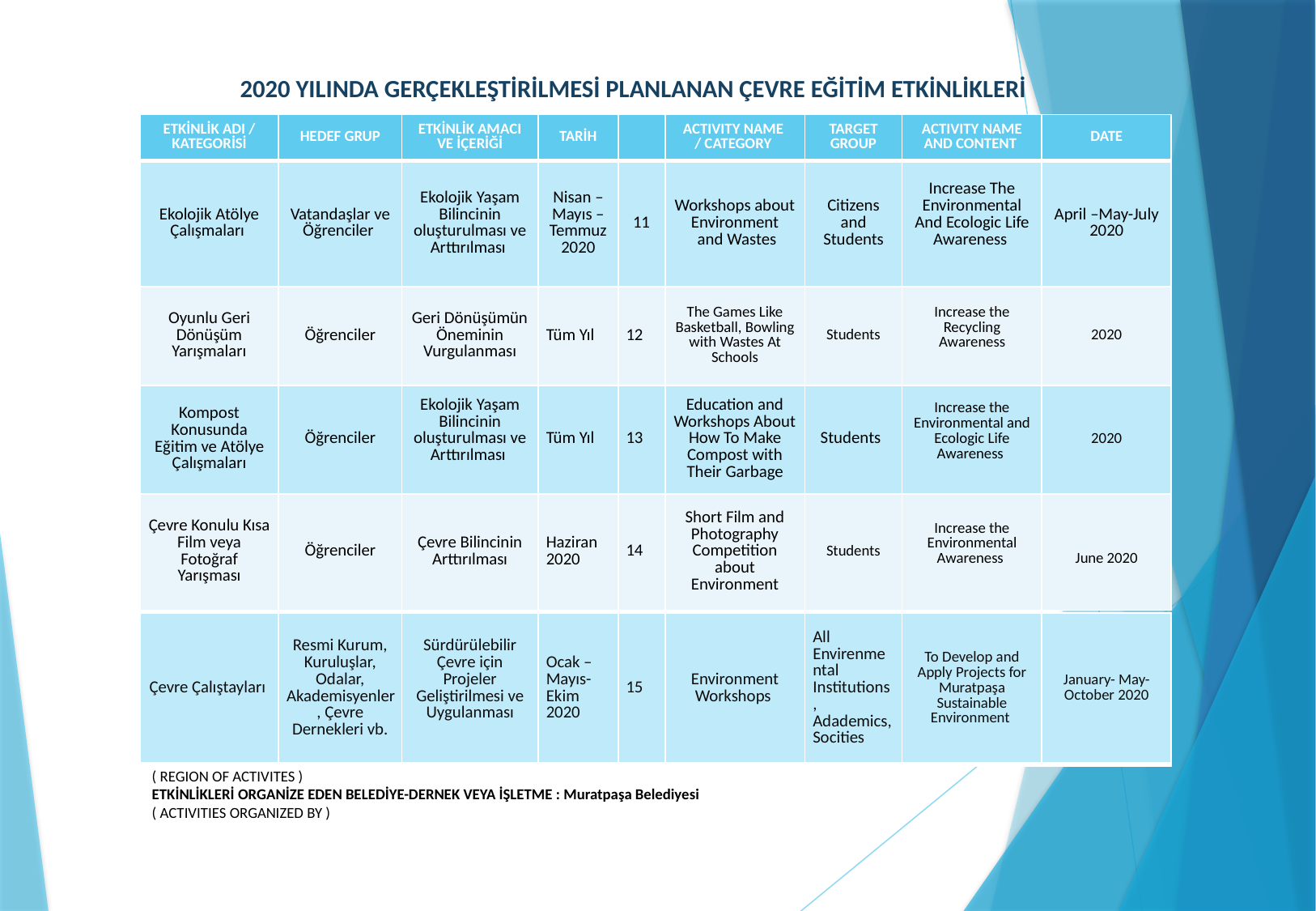

# 2020 YILINDA GERÇEKLEŞTİRİLMESİ PLANLANAN ÇEVRE EĞİTİM ETKİNLİKLERİ
| ETKİNLİK ADI / KATEGORİSİ | HEDEF GRUP | ETKİNLİK AMACI VE İÇERİĞİ | TARİH |  | ACTIVITY NAME / CATEGORY | TARGET GROUP | ACTIVITY NAME AND CONTENT | DATE |
| --- | --- | --- | --- | --- | --- | --- | --- | --- |
| Ekolojik Atölye Çalışmaları | Vatandaşlar ve Öğrenciler | Ekolojik Yaşam Bilincinin oluşturulması ve Arttırılması | Nisan –Mayıs –Temmuz 2020 | 11 | Workshops about Environment and Wastes | Citizens and Students | Increase The Environmental And Ecologic Life Awareness | April –May-July 2020 |
| Oyunlu Geri Dönüşüm Yarışmaları | Öğrenciler | Geri Dönüşümün Öneminin Vurgulanması | Tüm Yıl | 12 | The Games Like Basketball, Bowling with Wastes At Schools | Students | Increase the Recycling Awareness | 2020 |
| Kompost Konusunda Eğitim ve Atölye Çalışmaları | Öğrenciler | Ekolojik Yaşam Bilincinin oluşturulması ve Arttırılması | Tüm Yıl | 13 | Education and Workshops About How To Make Compost with Their Garbage | Students | Increase the Environmental and Ecologic Life Awareness | 2020 |
| Çevre Konulu Kısa Film veya Fotoğraf Yarışması | Öğrenciler | Çevre Bilincinin Arttırılması | Haziran 2020 | 14 | Short Film and Photography Competition about Environment | Students | Increase the Environmental Awareness | June 2020 |
| Çevre Çalıştayları | Resmi Kurum, Kuruluşlar, Odalar, Akademisyenler, Çevre Dernekleri vb. | Sürdürülebilir Çevre için Projeler Geliştirilmesi ve Uygulanması | Ocak – Mayıs- Ekim 2020 | 15 | Environment Workshops | All Envirenmental Institutions, Adademics, Socities | To Develop and Apply Projects for Muratpaşa Sustainable Environment | January- May- October 2020 |
| --- | --- | --- | --- | --- | --- | --- | --- | --- |
 ETKİNLİKLERİN HİTAP ETTİĞİ BÖLGE: Muratpaşa Environment
( REGION OF ACTIVITES )
ETKİNLİKLERİ ORGANİZE EDEN BELEDİYE-DERNEK VEYA İŞLETME : Muratpaşa Belediyesi
( ACTIVITIES ORGANIZED BY )